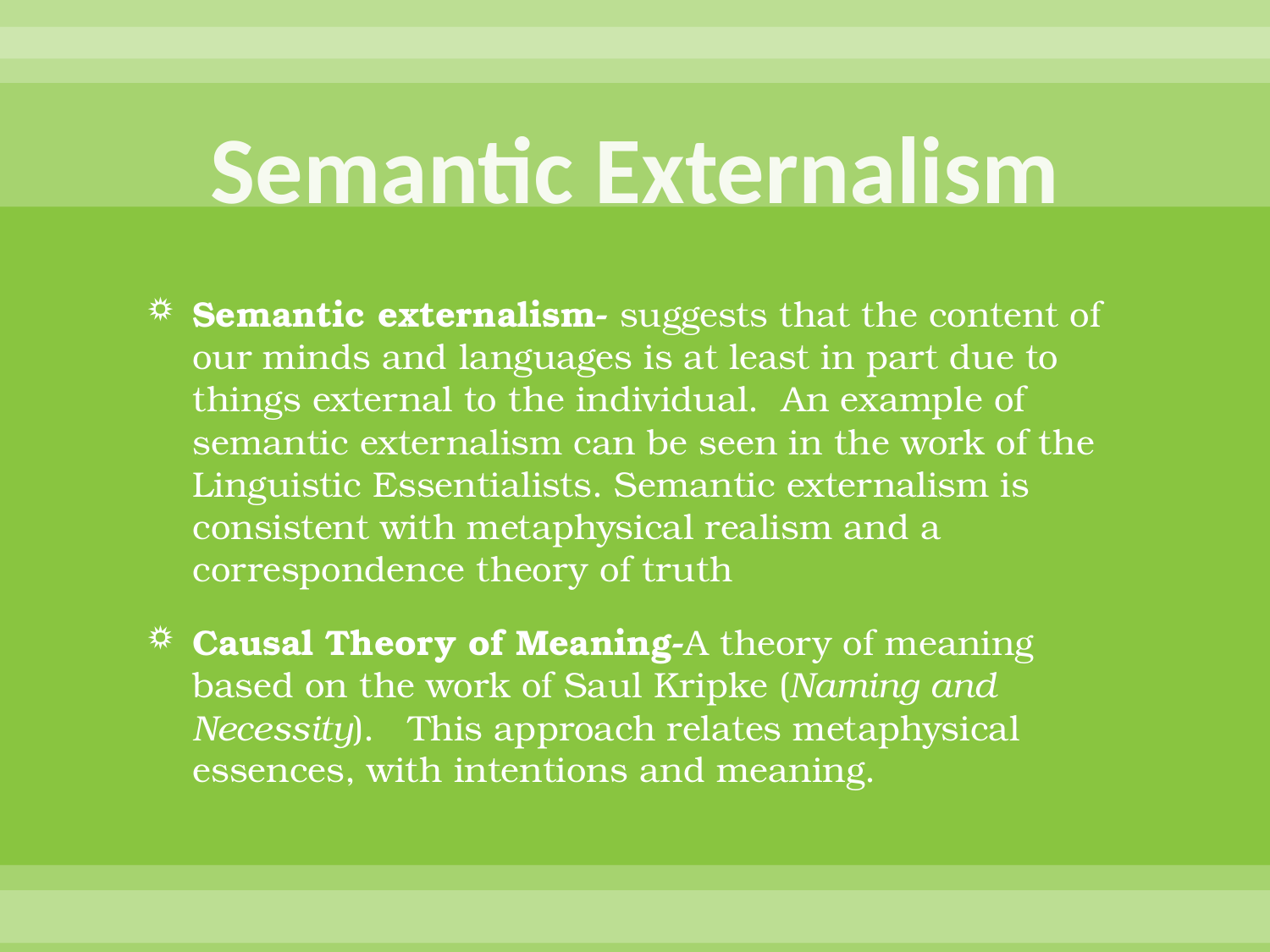

# Semantic Externalism
Semantic externalism- suggests that the content of our minds and languages is at least in part due to things external to the individual.  An example of semantic externalism can be seen in the work of the Linguistic Essentialists. Semantic externalism is consistent with metaphysical realism and a correspondence theory of truth
Causal Theory of Meaning-A theory of meaning based on the work of Saul Kripke (Naming and Necessity).   This approach relates metaphysical essences, with intentions and meaning.